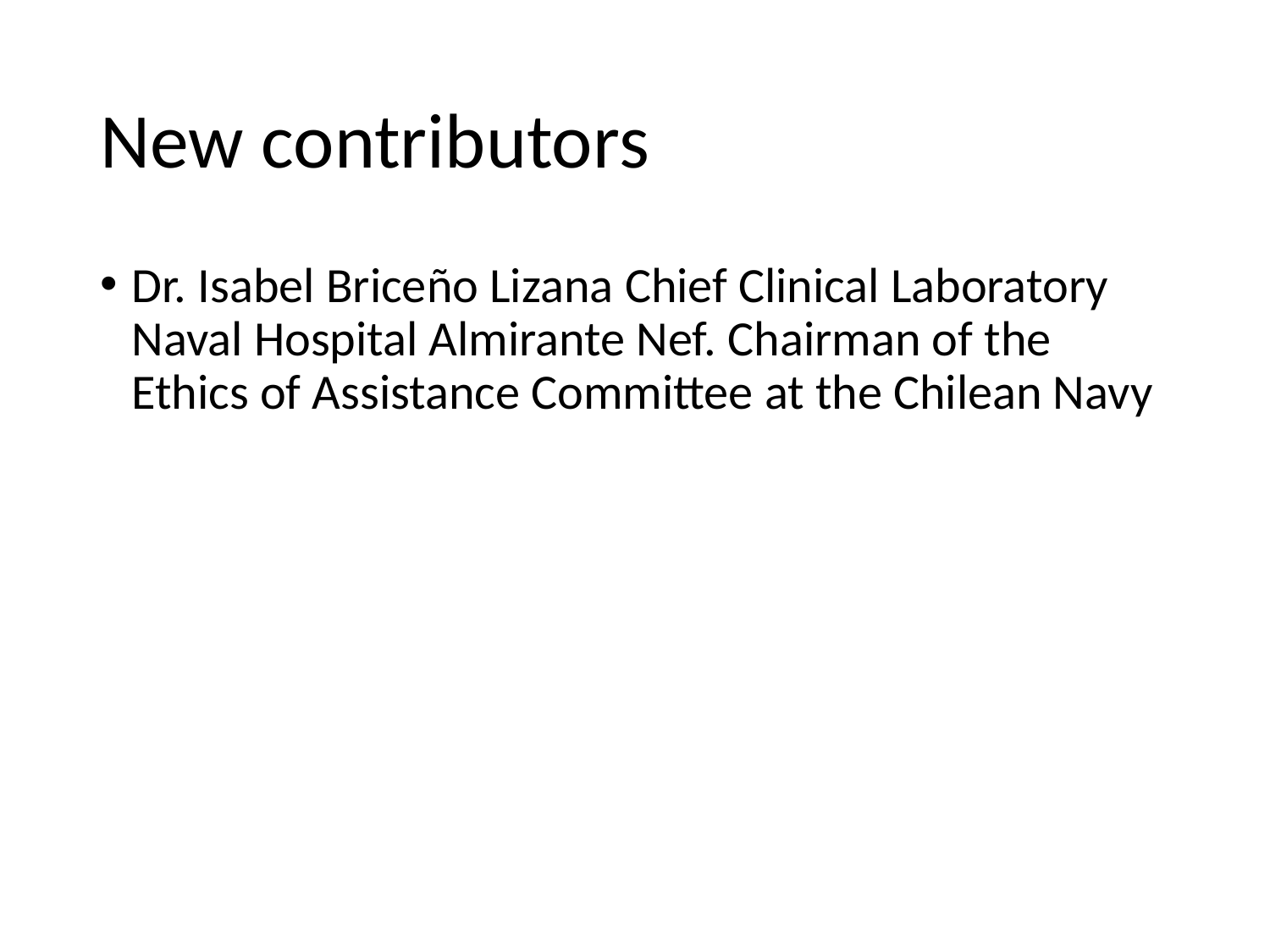

# New contributors
Dr. Isabel Briceño Lizana Chief Clinical Laboratory Naval Hospital Almirante Nef. Chairman of the Ethics of Assistance Committee at the Chilean Navy